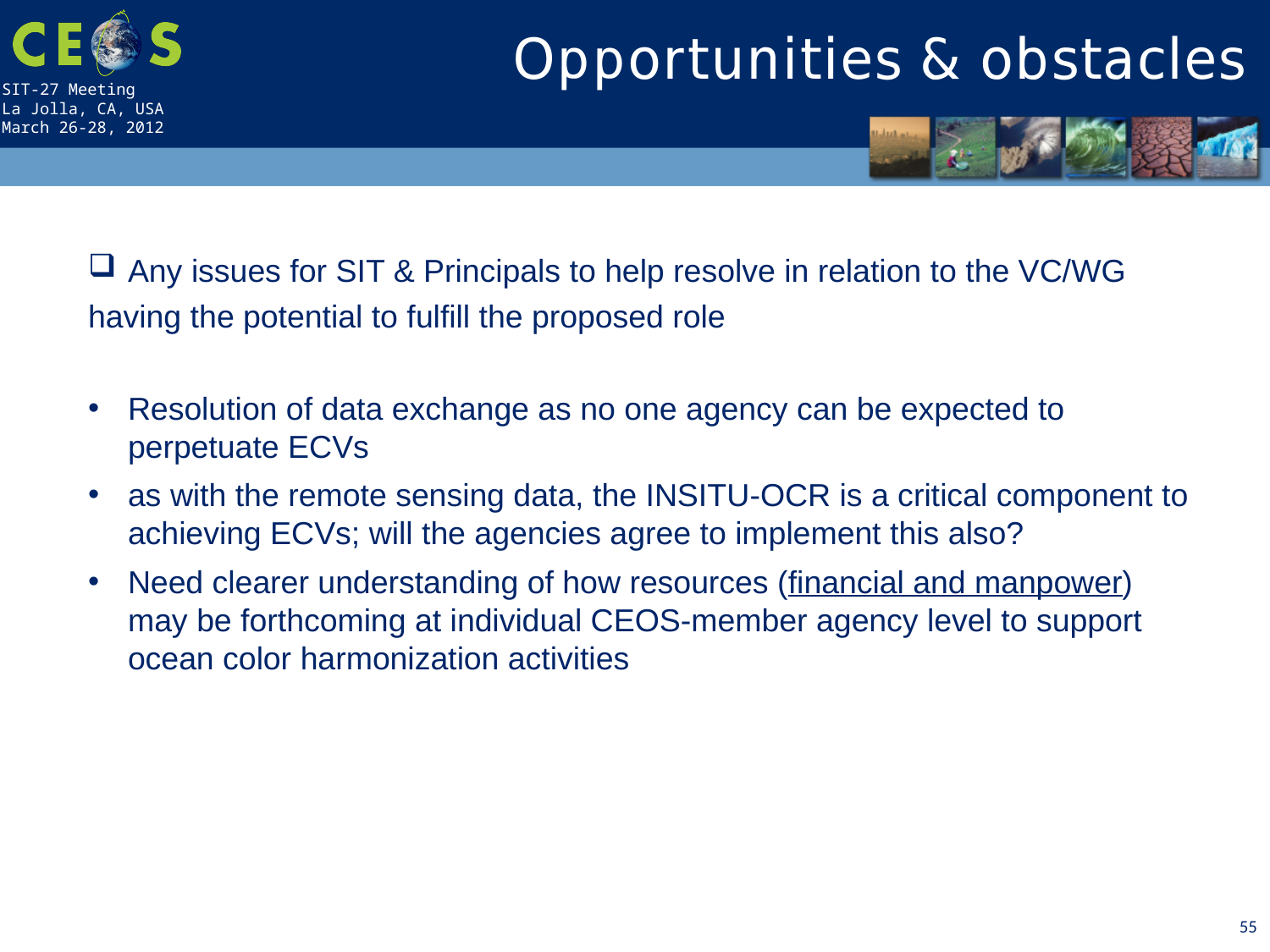

Opportunities & obstacles
Any issues for SIT & Principals to help resolve in relation to the VC/WG
having the potential to fulfill the proposed role

Resolution of data exchange as no one agency can be expected to perpetuate ECVs
as with the remote sensing data, the INSITU-OCR is a critical component to achieving ECVs; will the agencies agree to implement this also?
Need clearer understanding of how resources (financial and manpower) may be forthcoming at individual CEOS-member agency level to support ocean color harmonization activities

55